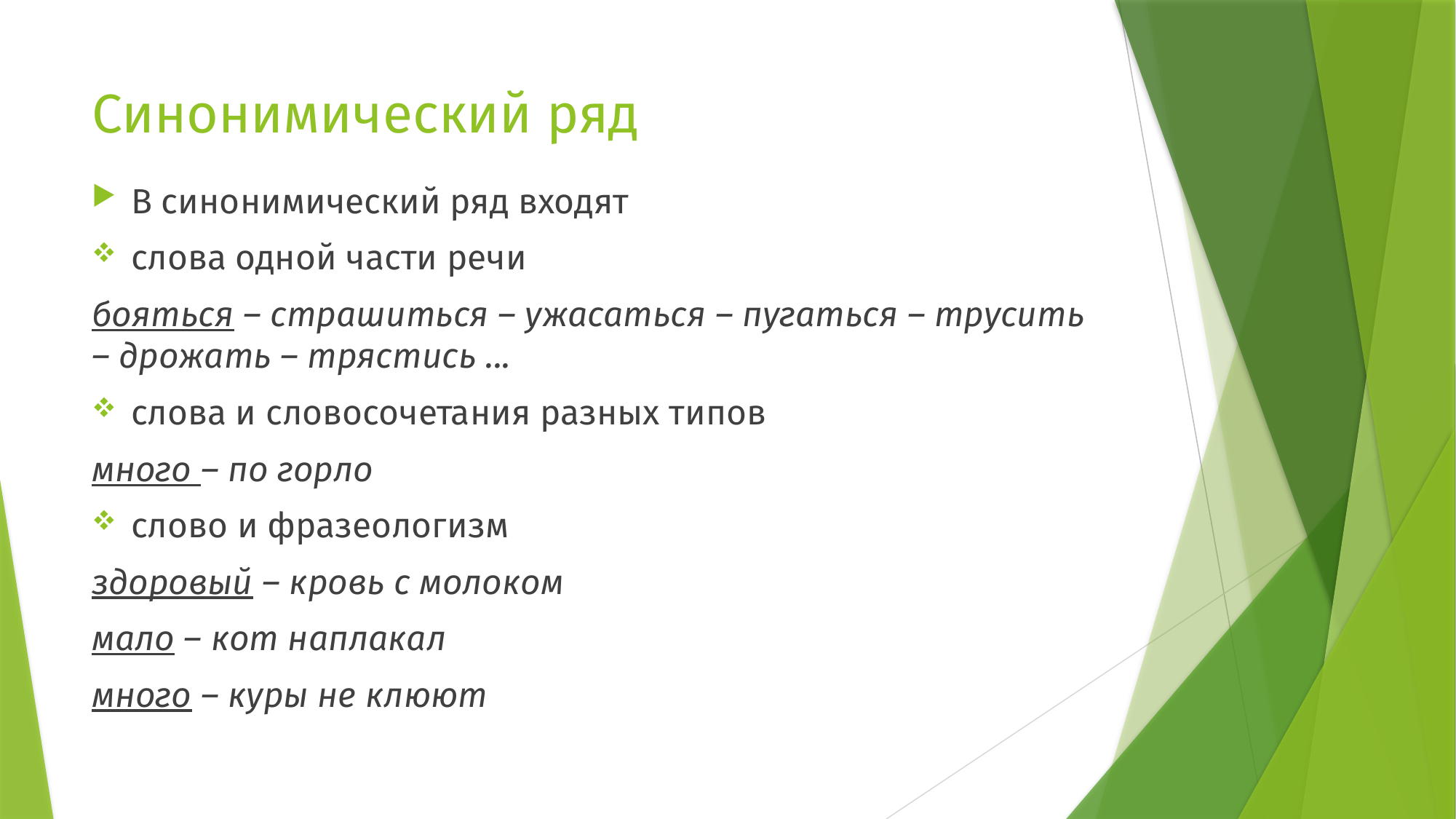

# Синонимический ряд
В синонимический ряд входят
слова одной части речи
бояться – страшиться – ужасаться – пугаться – трусить – дрожать – трястись ...
слова и словосочетания разных типов
много – по горло
слово и фразеологизм
здоровый – кровь с молоком
мало – кот наплакал
много – куры не клюют